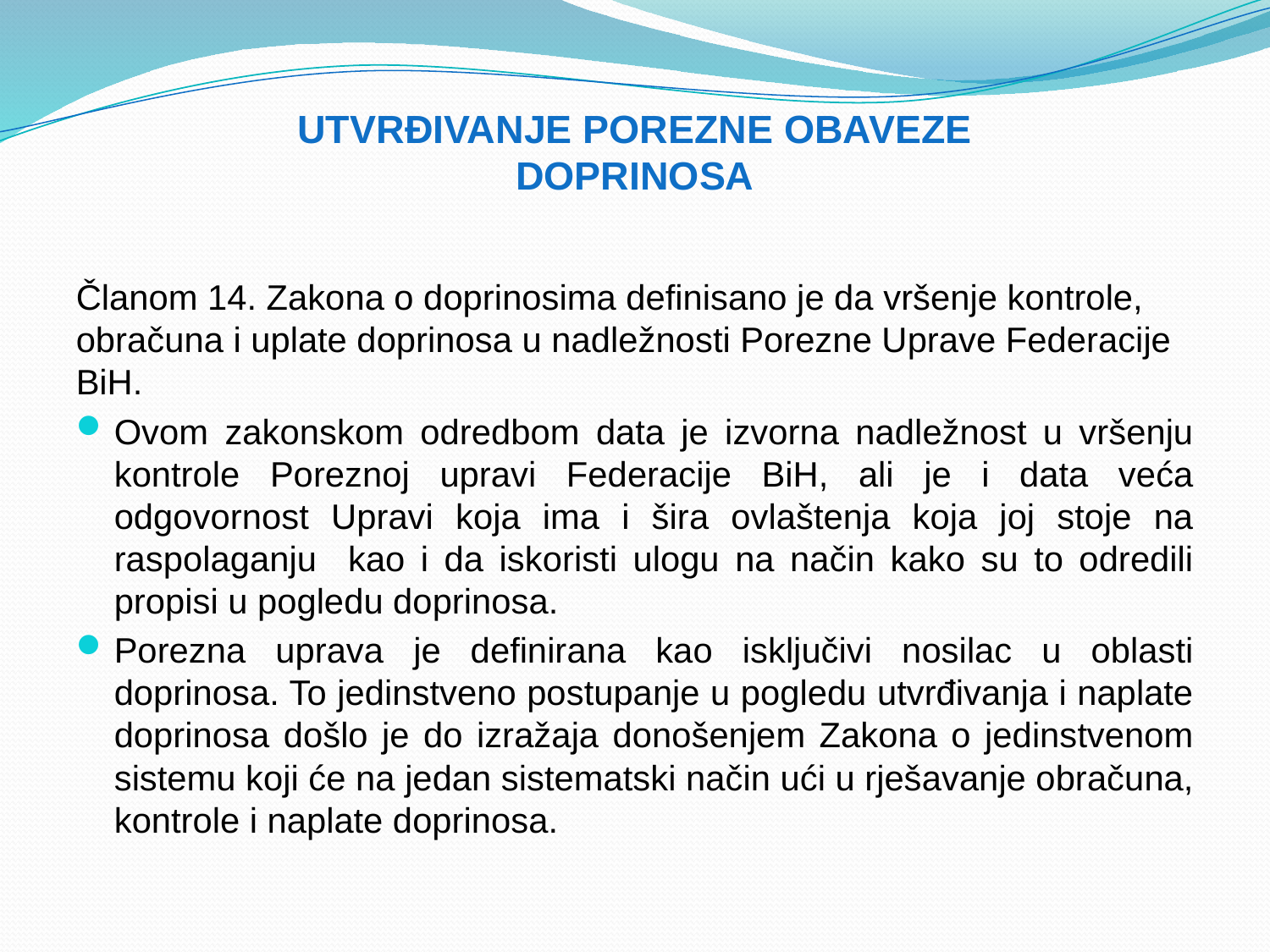

# Utvrđivanje porezne obaveze doprinosa
Članom 14. Zakona o doprinosima definisano je da vršenje kontrole, obračuna i uplate doprinosa u nadležnosti Porezne Uprave Federacije BiH.
Ovom zakonskom odredbom data je izvorna nadležnost u vršenju kontrole Poreznoj upravi Federacije BiH, ali je i data veća odgovornost Upravi koja ima i šira ovlaštenja koja joj stoje na raspolaganju  kao i da iskoristi ulogu na način kako su to odredili propisi u pogledu doprinosa.
Porezna uprava je definirana kao isključivi nosilac u oblasti doprinosa. To jedinstveno postupanje u pogledu utvrđivanja i naplate doprinosa došlo je do izražaja donošenjem Zakona o jedinstvenom sistemu koji će na jedan sistematski način ući u rješavanje obračuna, kontrole i naplate doprinosa.